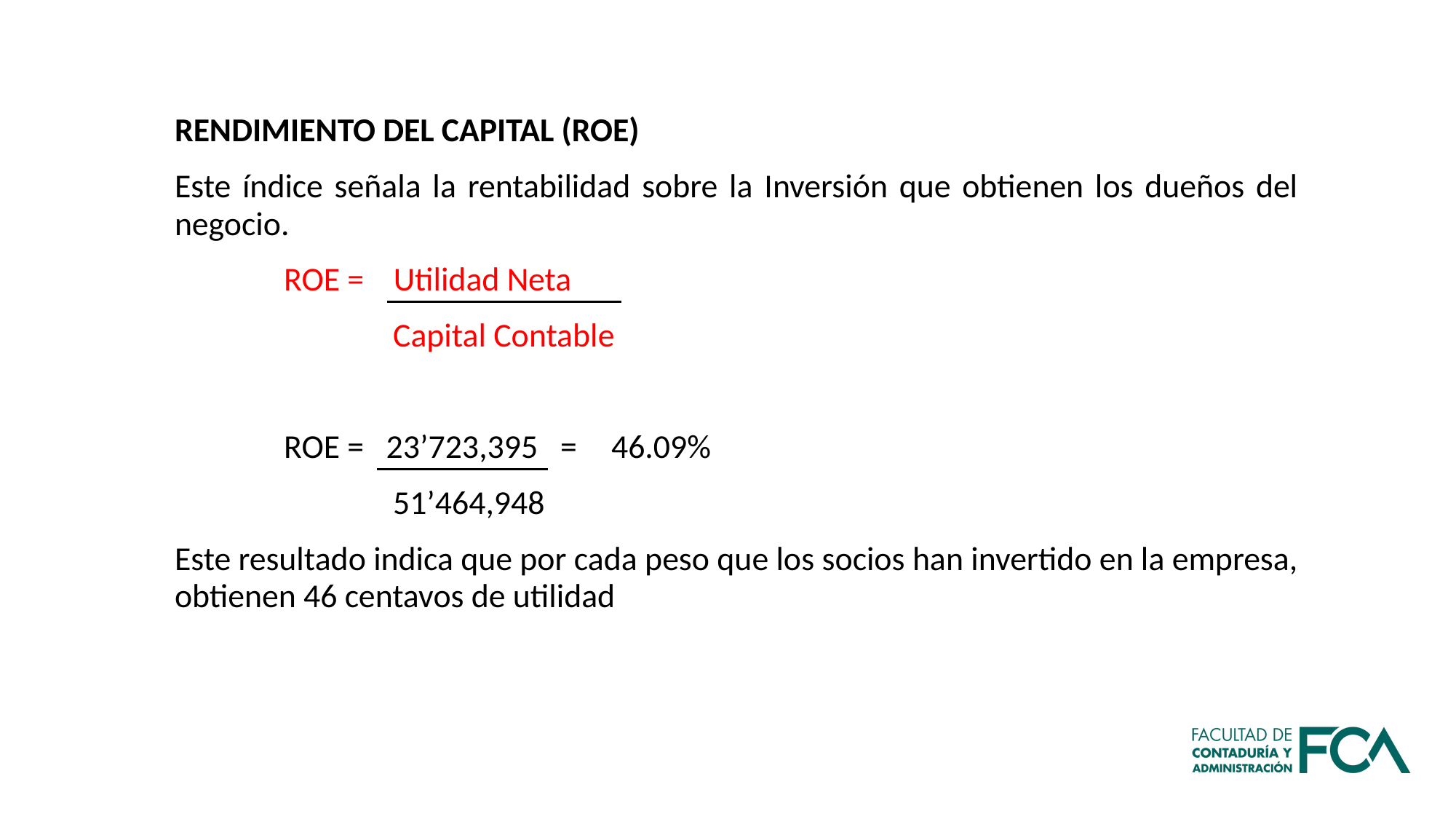

RENDIMIENTO DEL CAPITAL (ROE)
Este índice señala la rentabilidad sobre la Inversión que obtienen los dueños del negocio.
	ROE =    Utilidad Neta
		Capital Contable

	ROE =   23’723,395   =	46.09%
		51’464,948
Este resultado indica que por cada peso que los socios han invertido en la empresa, obtienen 46 centavos de utilidad